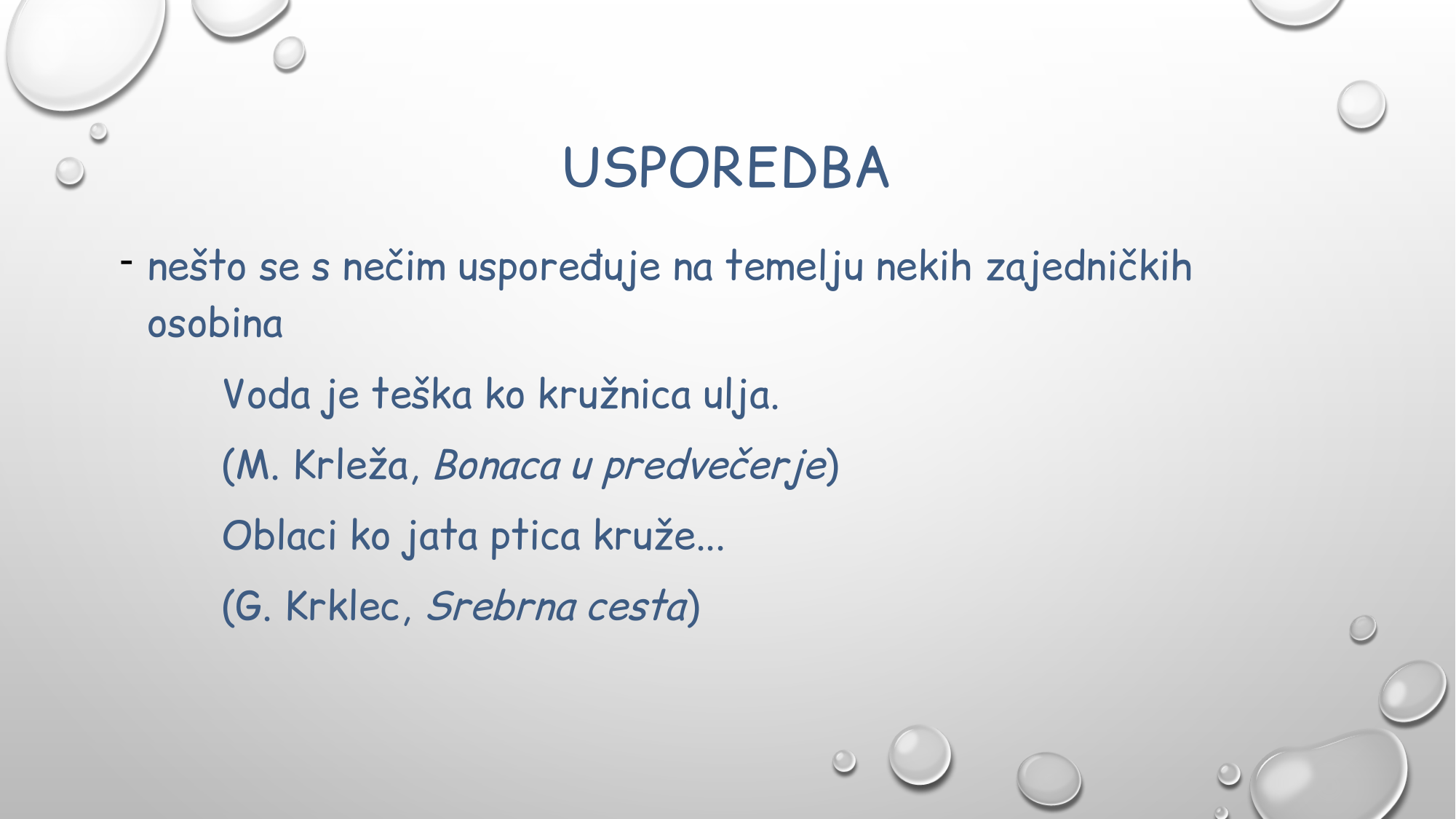

# USPOREDBA
nešto se s nečim uspoređuje na temelju nekih zajedničkih   osobina
	Voda je teška ko kružnica ulja.
			(M. Krleža, Bonaca u predvečerje)
	Oblaci ko jata ptica kruže...
			(G. Krklec, Srebrna cesta)